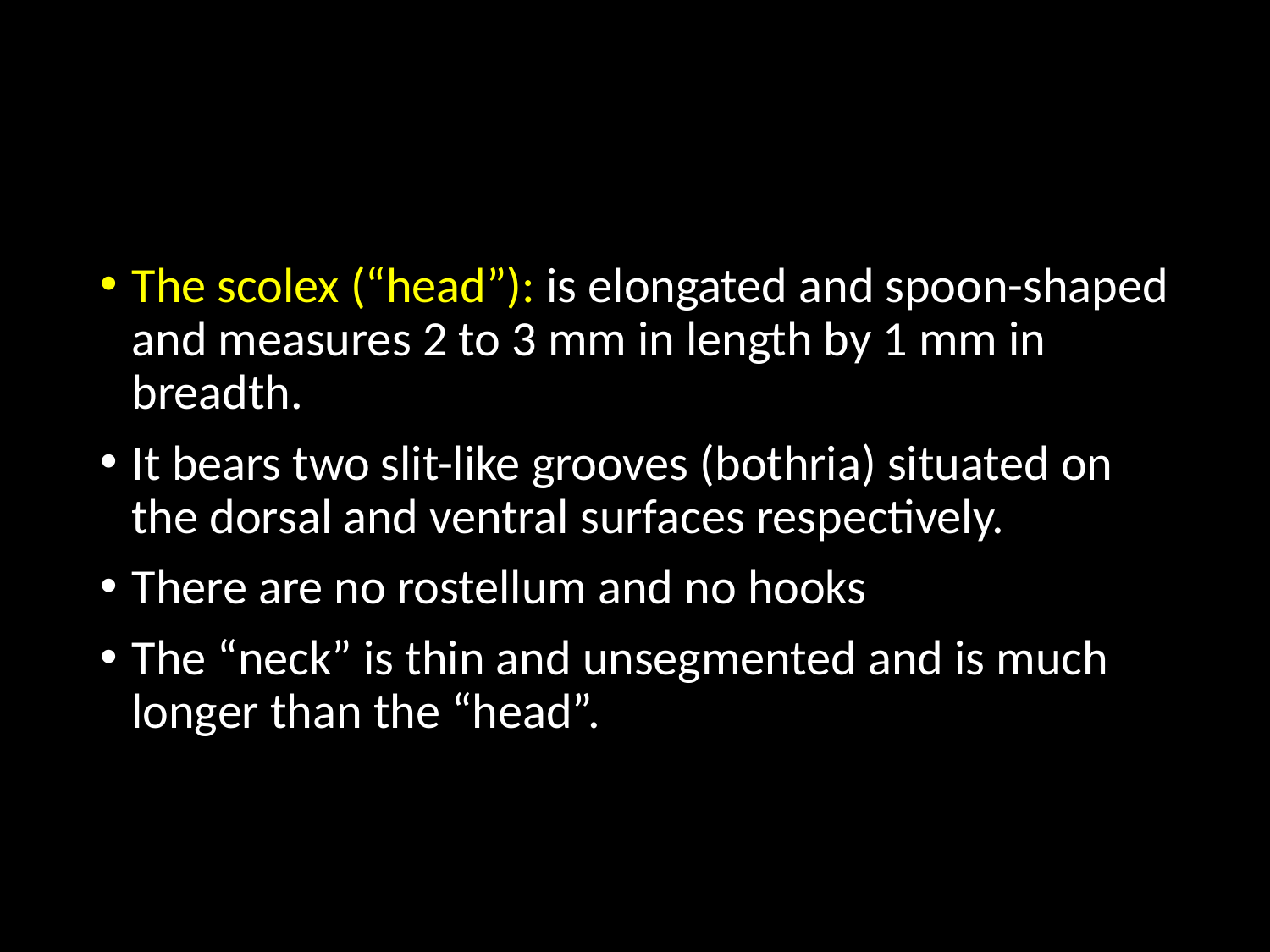

#
The scolex (“head”): is elongated and spoon-shaped and measures 2 to 3 mm in length by 1 mm in breadth.
It bears two slit-like grooves (bothria) situated on the dorsal and ventral surfaces respectively.
There are no rostellum and no hooks
The “neck” is thin and unsegmented and is much longer than the “head”.